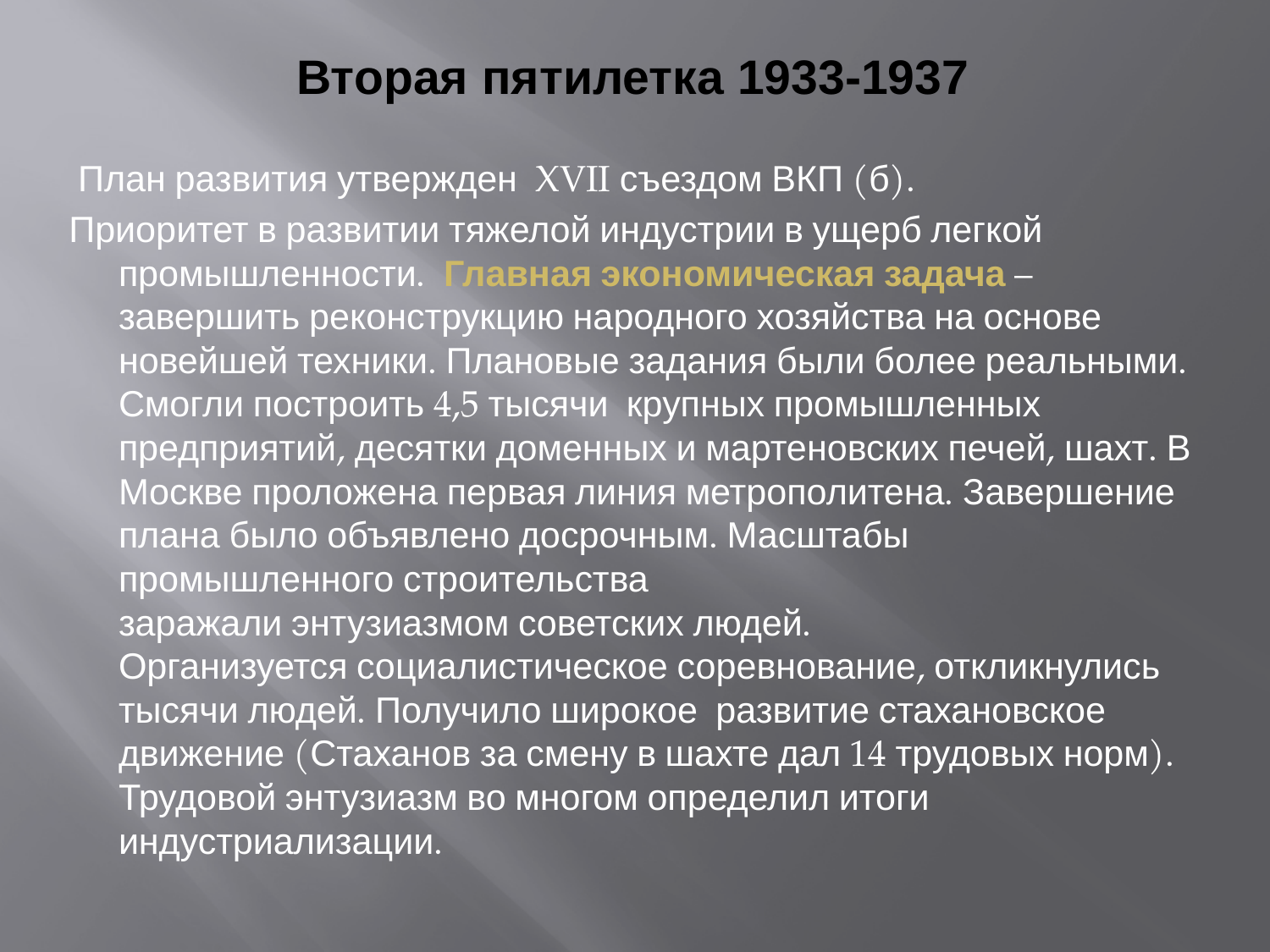

# Вторая пятилетка 1933-1937
 План развития утвержден  XVII съездом ВКП (б).
Приоритет в развитии тяжелой индустрии в ущерб легкой промышленности.  Главная экономическая задача – завершить реконструкцию народного хозяйства на основе новейшей техники. Плановые задания были более реальными. Смогли построить 4,5 тысячи  крупных промышленных предприятий, десятки доменных и мартеновских печей, шахт. В Москве проложена первая линия метрополитена. Завершение плана было объявлено досрочным. Масштабы промышленного строительства заражали энтузиазмом советских людей. Организуется социалистическое соревнование, откликнулись тысячи людей. Получило широкое  развитие стахановское движение (Стаханов за смену в шахте дал 14 трудовых норм). Трудовой энтузиазм во многом определил итоги индустриализации.